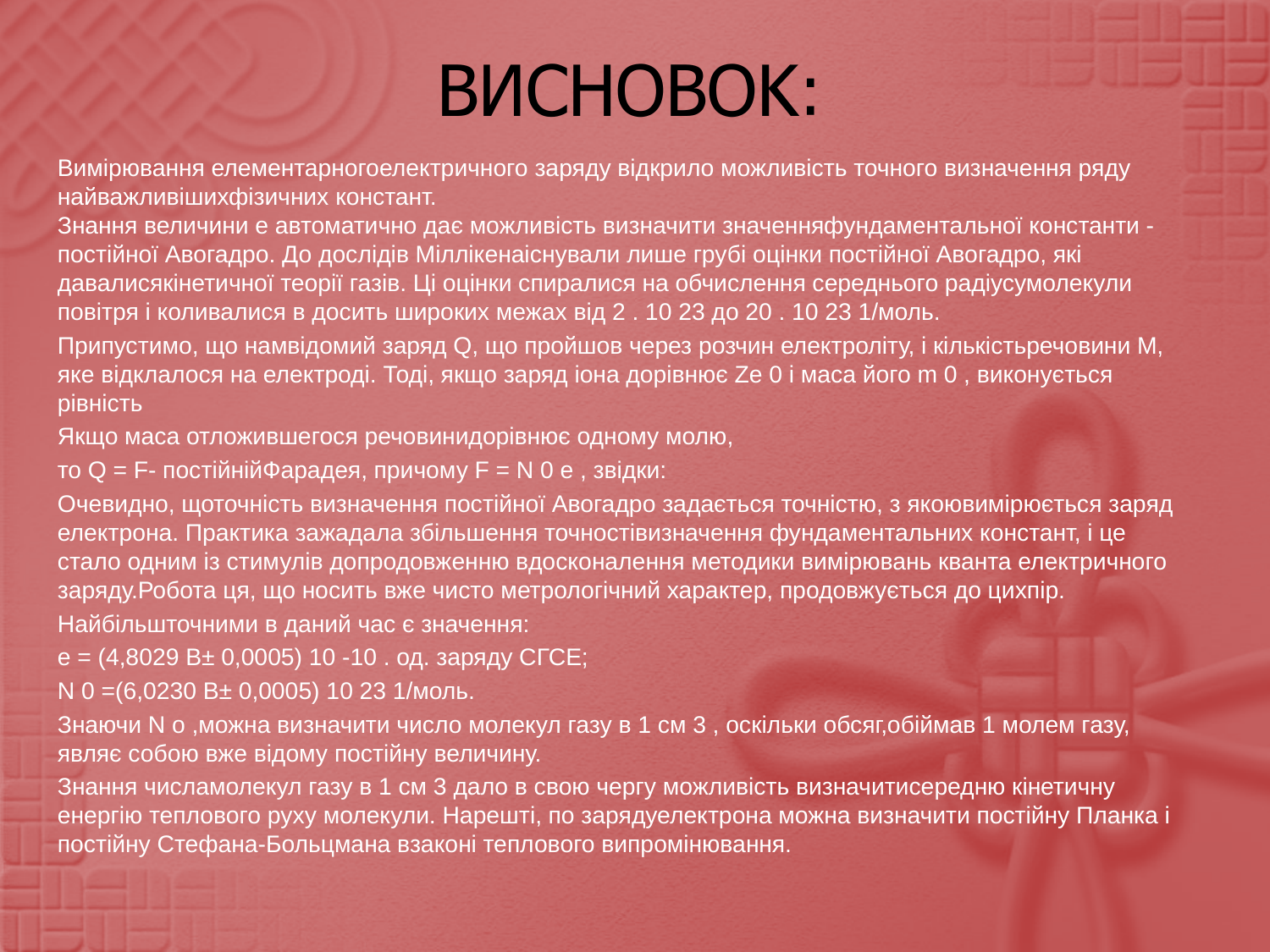

# Висновок:
Вимірювання елементарногоелектричного заряду відкрило можливість точного визначення ряду найважливішихфізичних констант. 
Знання величини е автоматично дає можливість визначити значенняфундаментальної константи - постійної Авогадро. До дослідів Міллікенаіснували лише грубі оцінки постійної Авогадро, які давалисякінетичної теорії газів. Ці оцінки спиралися на обчислення середнього радіусумолекули повітря і коливалися в досить широких межах від 2 . 10 23 до 20 . 10 23 1/моль.
Припустимо, що намвідомий заряд Q, що пройшов через розчин електроліту, і кількістьречовини М, яке відклалося на електроді. Тоді, якщо заряд іона дорівнює Ze 0 і маса його m 0 , виконується рівність
Якщо маса отложившегося речовинидорівнює одному молю,
то Q = F- постійнійФарадея, причому F = N 0 e , звідки:
Очевидно, щоточність визначення постійної Авогадро задається точністю, з якоювимірюється заряд електрона. Практика зажадала збільшення точностівизначення фундаментальних констант, і це стало одним із стимулів допродовженню вдосконалення методики вимірювань кванта електричного заряду.Робота ця, що носить вже чисто метрологічний характер, продовжується до цихпір.
Найбільшточними в даний час є значення:
е = (4,8029 В± 0,0005) 10 -10 . од. заряду СГСЕ;
N 0 =(6,0230 В± 0,0005) 10 23 1/моль.
Знаючи N o ,можна визначити число молекул газу в 1 см 3 , оскільки обсяг,обіймав 1 молем газу, являє собою вже відому постійну величину.
Знання числамолекул газу в 1 см 3 дало в свою чергу можливість визначитисередню кінетичну енергію теплового руху молекули. Нарешті, по зарядуелектрона можна визначити постійну Планка і постійну Стефана-Больцмана взаконі теплового випромінювання.